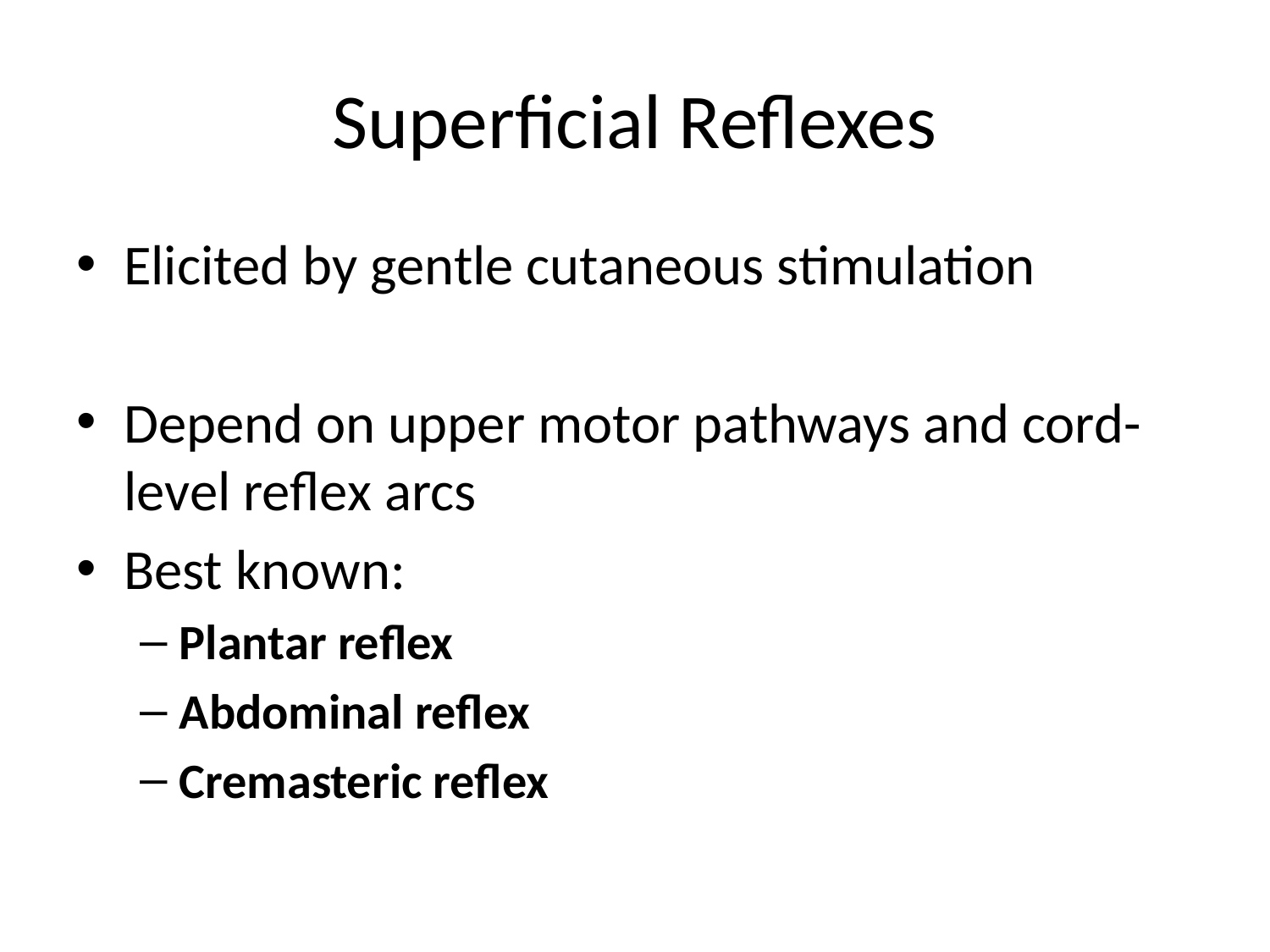

# Superficial Reflexes
Elicited by gentle cutaneous stimulation

Depend on upper motor pathways and cord-level reflex arcs
Best known:
Plantar reflex
Abdominal reflex
Cremasteric reflex